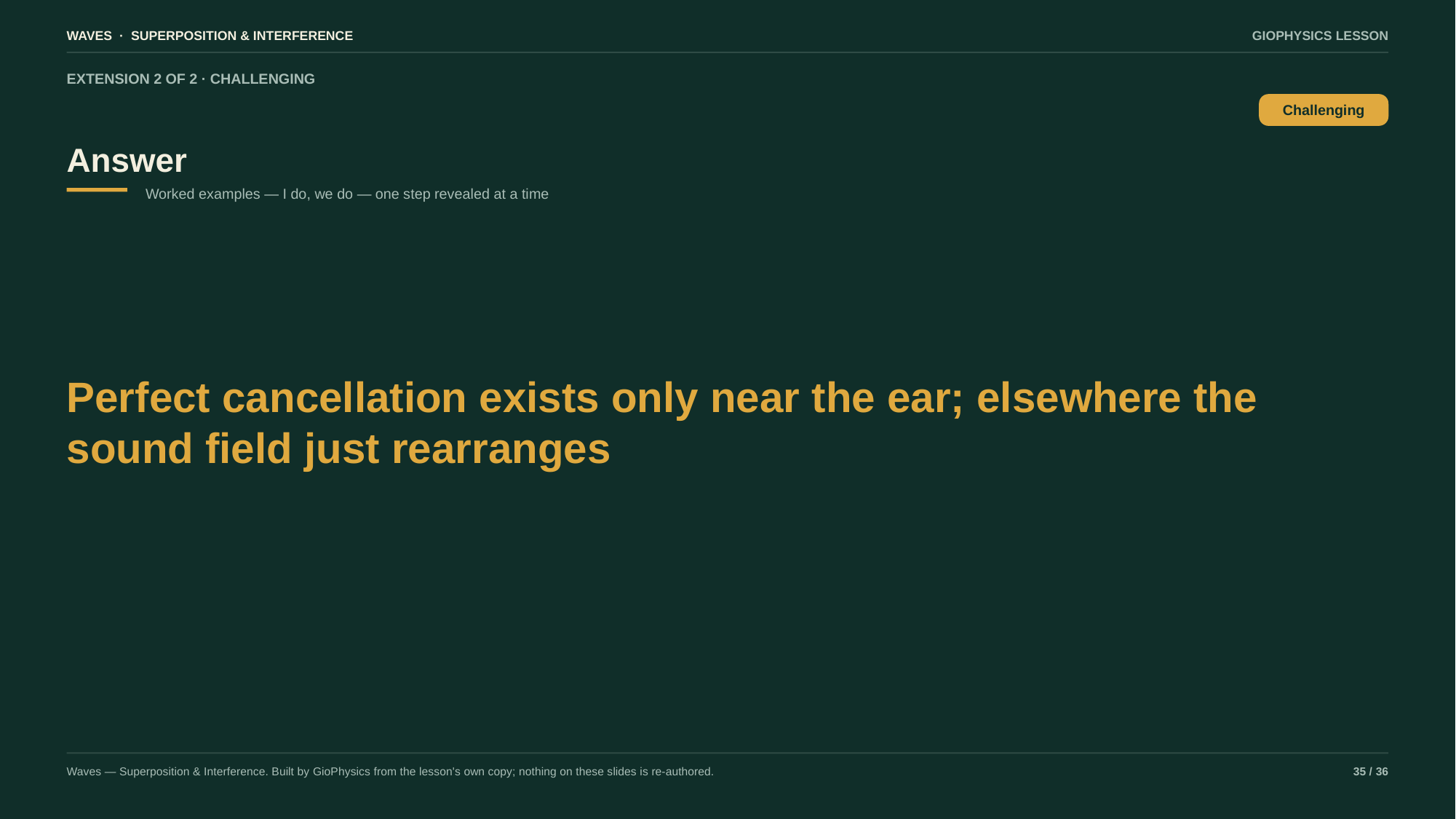

WAVES  ·  SUPERPOSITION & INTERFERENCE
GIOPHYSICS LESSON

EXTENSION 2 OF 2 · CHALLENGING
Answer

Challenging
Worked examples — I do, we do — one step revealed at a time

Perfect cancellation exists only near the ear; elsewhere the sound field just rearranges

Waves — Superposition & Interference. Built by GioPhysics from the lesson's own copy; nothing on these slides is re-authored.
35 / 36